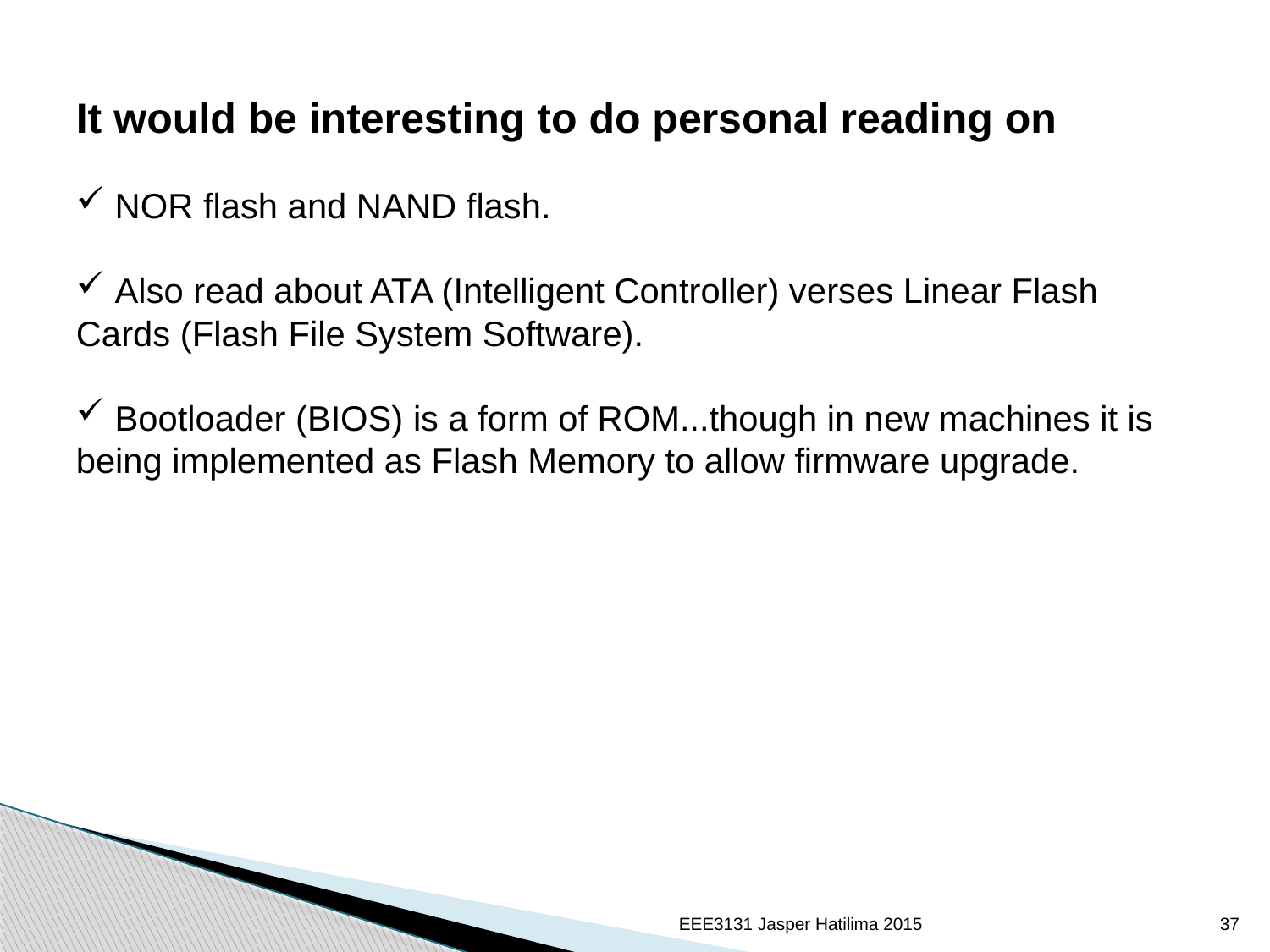

It would be interesting to do personal reading on

 NOR flash and NAND flash.

 Also read about ATA (Intelligent Controller) verses Linear Flash Cards (Flash File System Software).

 Bootloader (BIOS) is a form of ROM...though in new machines it is being implemented as Flash Memory to allow firmware upgrade.
EEE3131 Jasper Hatilima 2015
37